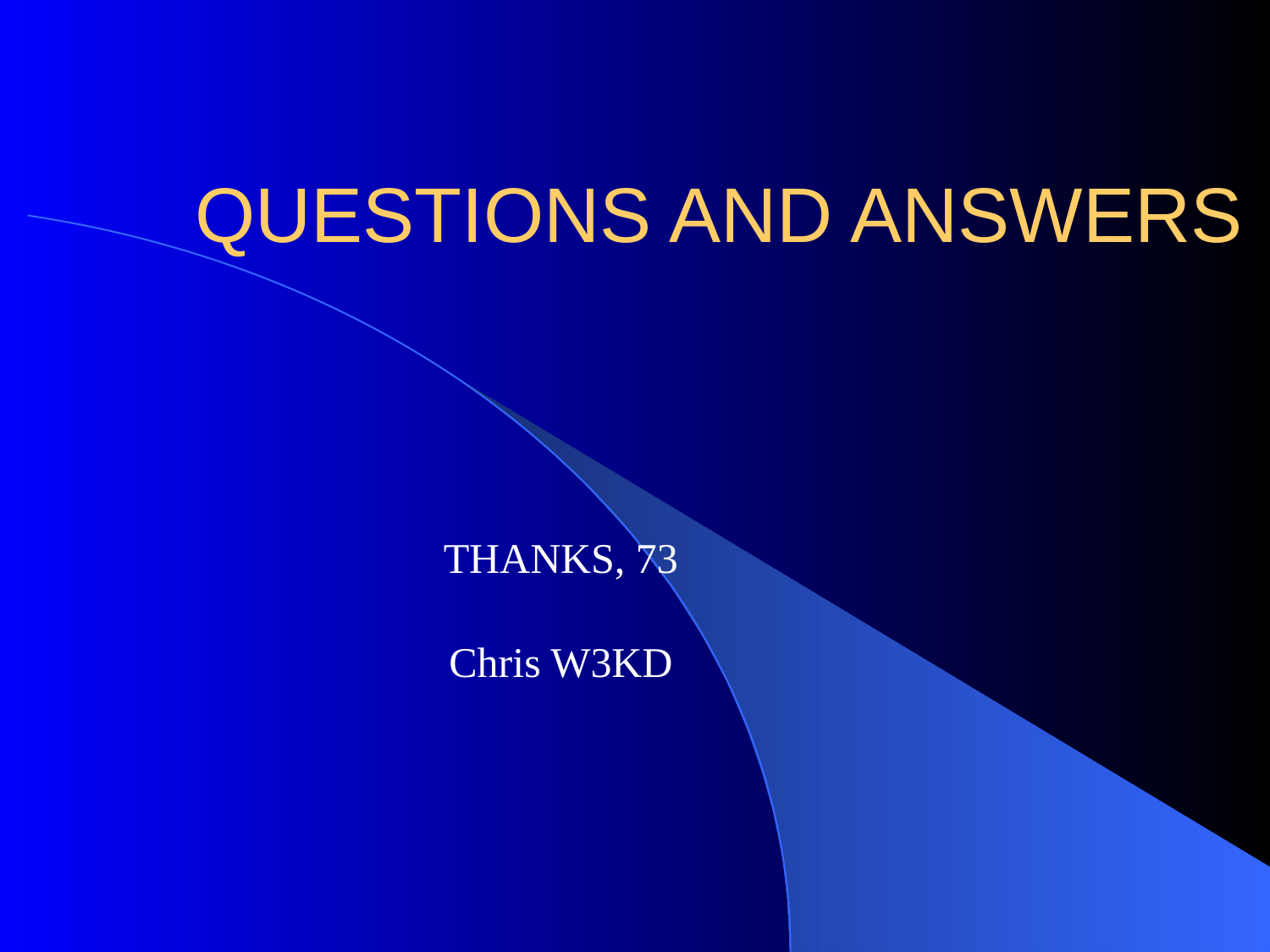

# QUESTIONS AND ANSWERS
THANKS, 73

Chris W3KD